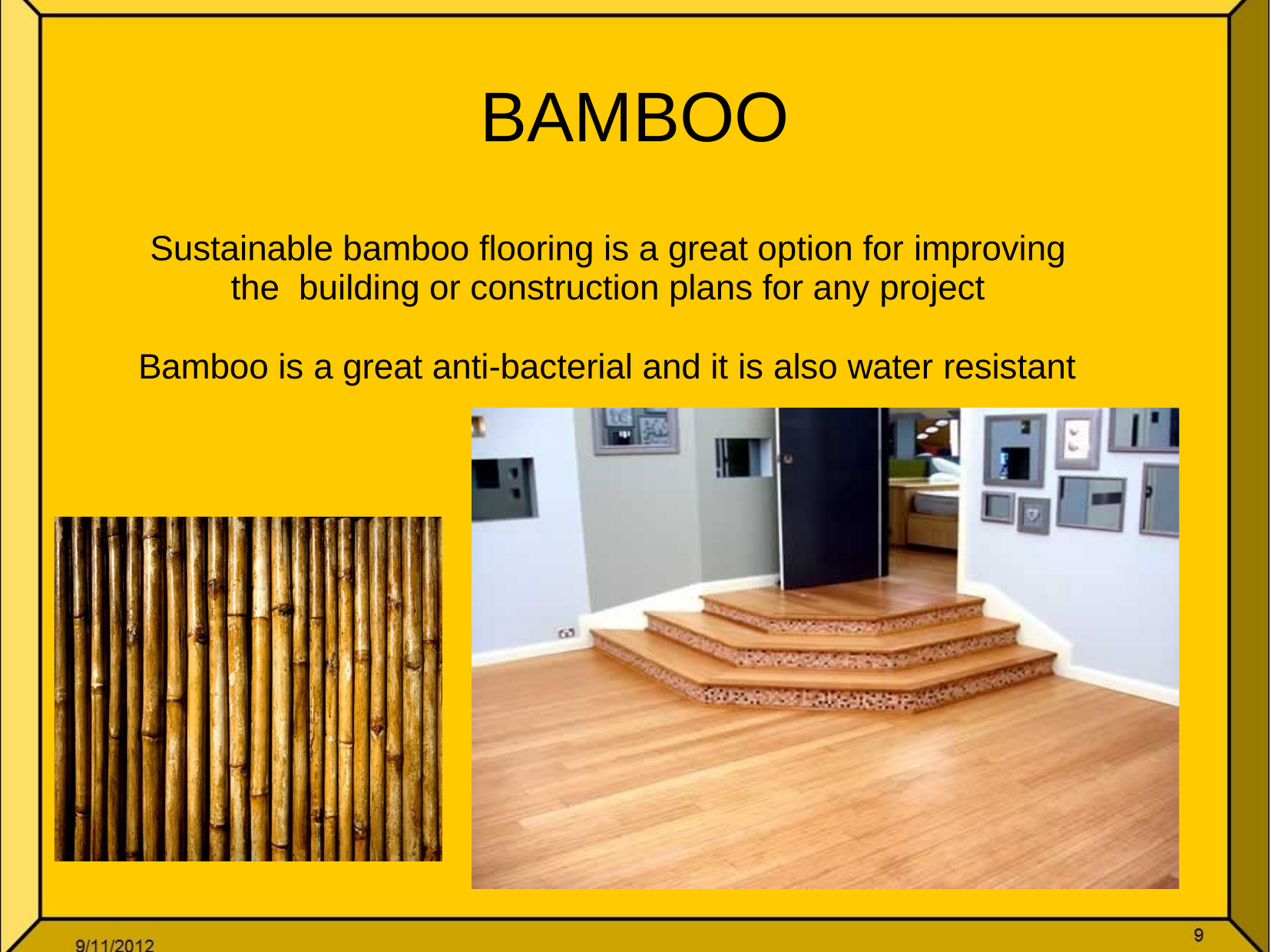

# BAMBOO
Sustainable bamboo flooring is a great option for improving the  building or construction plans for any project

Bamboo is a great anti-bacterial and it is also water resistant